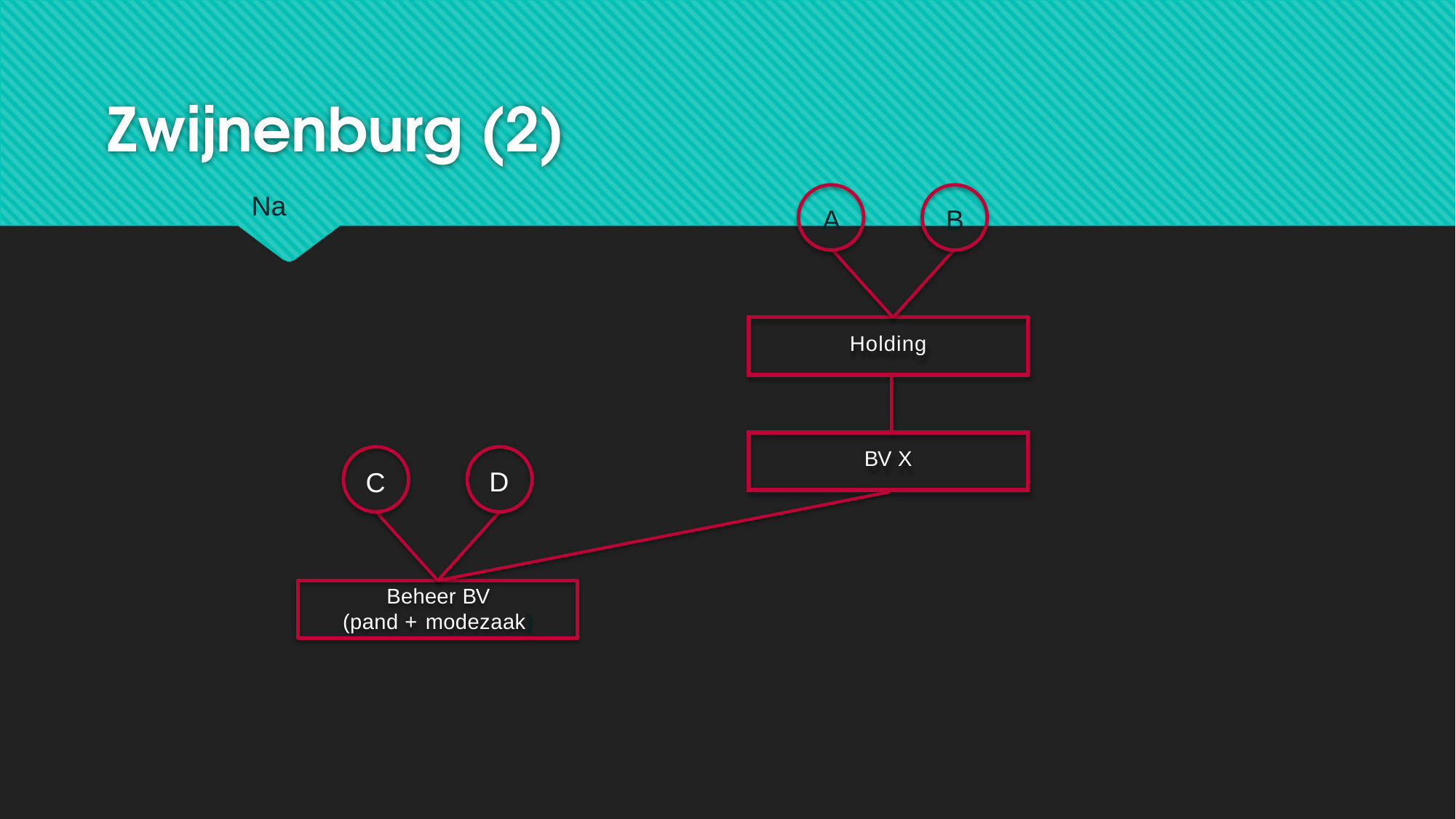

# Zwijnenburg (2)

Na
A
B

| Holding |  |
| --- | --- |
|  |  |
| BV X |  |

D
C

Beheer BV  (pand + modezaak)